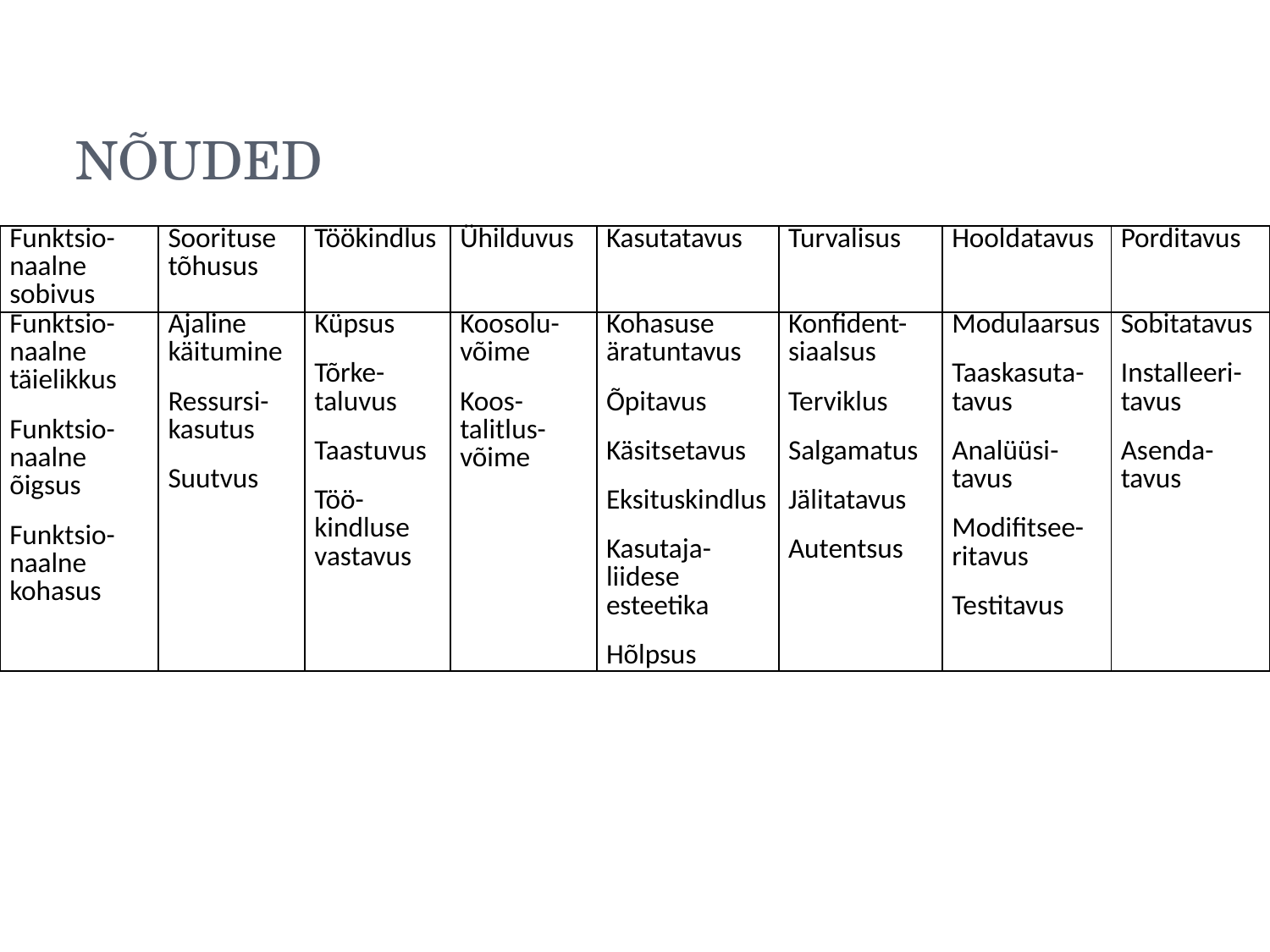

# Nõuded
| Funktsio-naalne sobivus | Soorituse tõhusus | Töökindlus | Ühilduvus | Kasutatavus | Turvalisus | Hooldatavus | Porditavus |
| --- | --- | --- | --- | --- | --- | --- | --- |
| Funktsio-naalne täielikkus Funktsio-naalne õigsus Funktsio-naalne kohasus | Ajaline käitumine Ressursi-kasutus Suutvus | Küpsus Tõrke-taluvus Taastuvus Töö-kindluse vastavus | Koosolu-võime Koos-talitlus-võime | Kohasuse äratuntavus Õpitavus Käsitsetavus Eksituskindlus Kasutaja-liidese esteetika Hõlpsus | Konfident-siaalsus Terviklus Salgamatus Jälitatavus Autentsus | Modulaarsus Taaskasuta-tavus Analüüsi-tavus Modifitsee-ritavus Testitavus | Sobitatavus Installeeri-tavus Asenda-tavus |